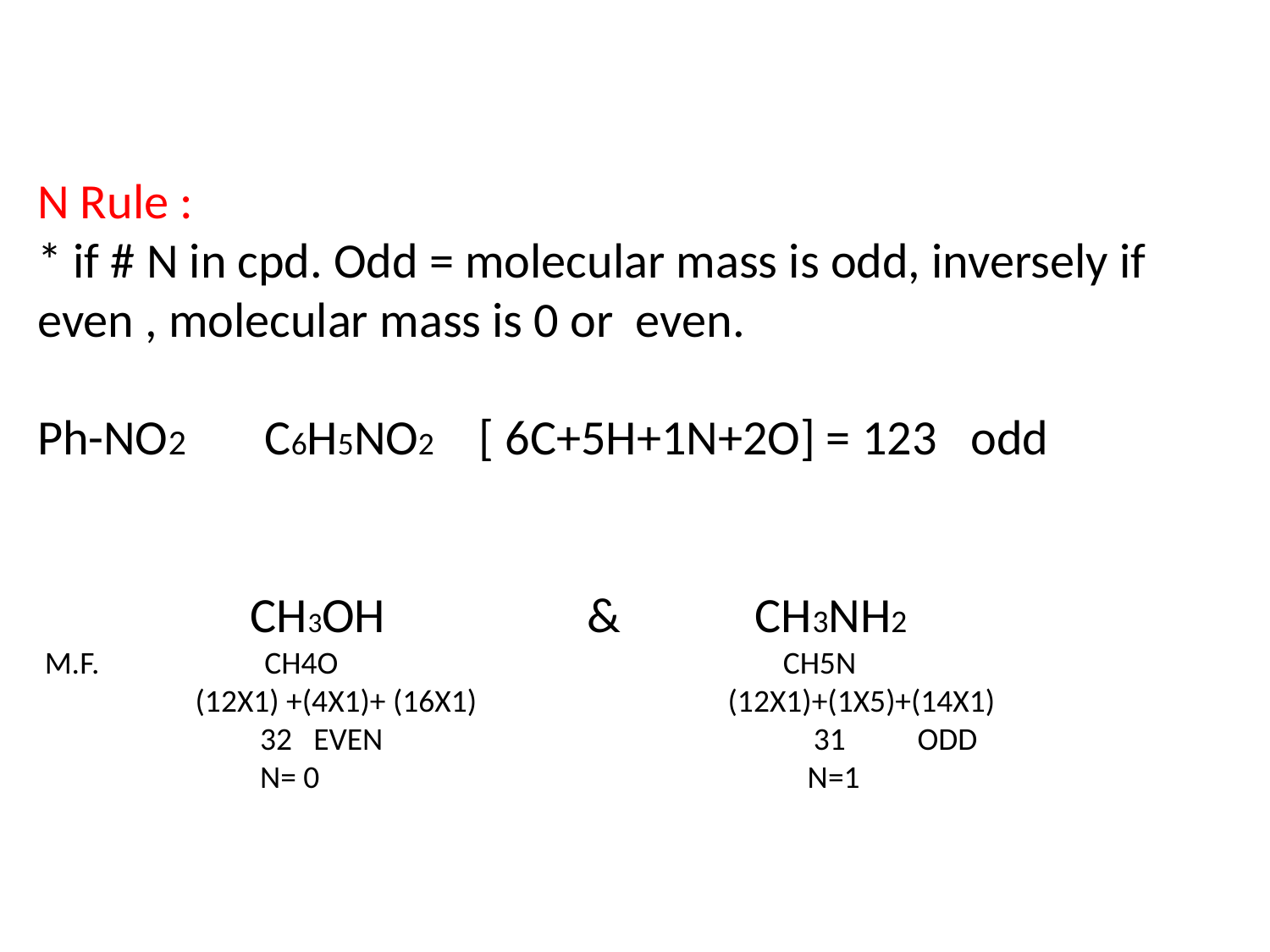

# N Rule : * if # N in cpd. Odd = molecular mass is odd, inversely if even , molecular mass is 0 or  even. Ph-NO2       C6H5NO2    [ 6C+5H+1N+2O] = 123   odd CH3OH                  &            CH3NH2 M.F.                       CH4O                                                              CH5N (12X1) +(4X1)+ (16X1)                                   (12X1)+(1X5)+(14X1) 32   EVEN                                                            31          ODD N= 0                                                                    N=1